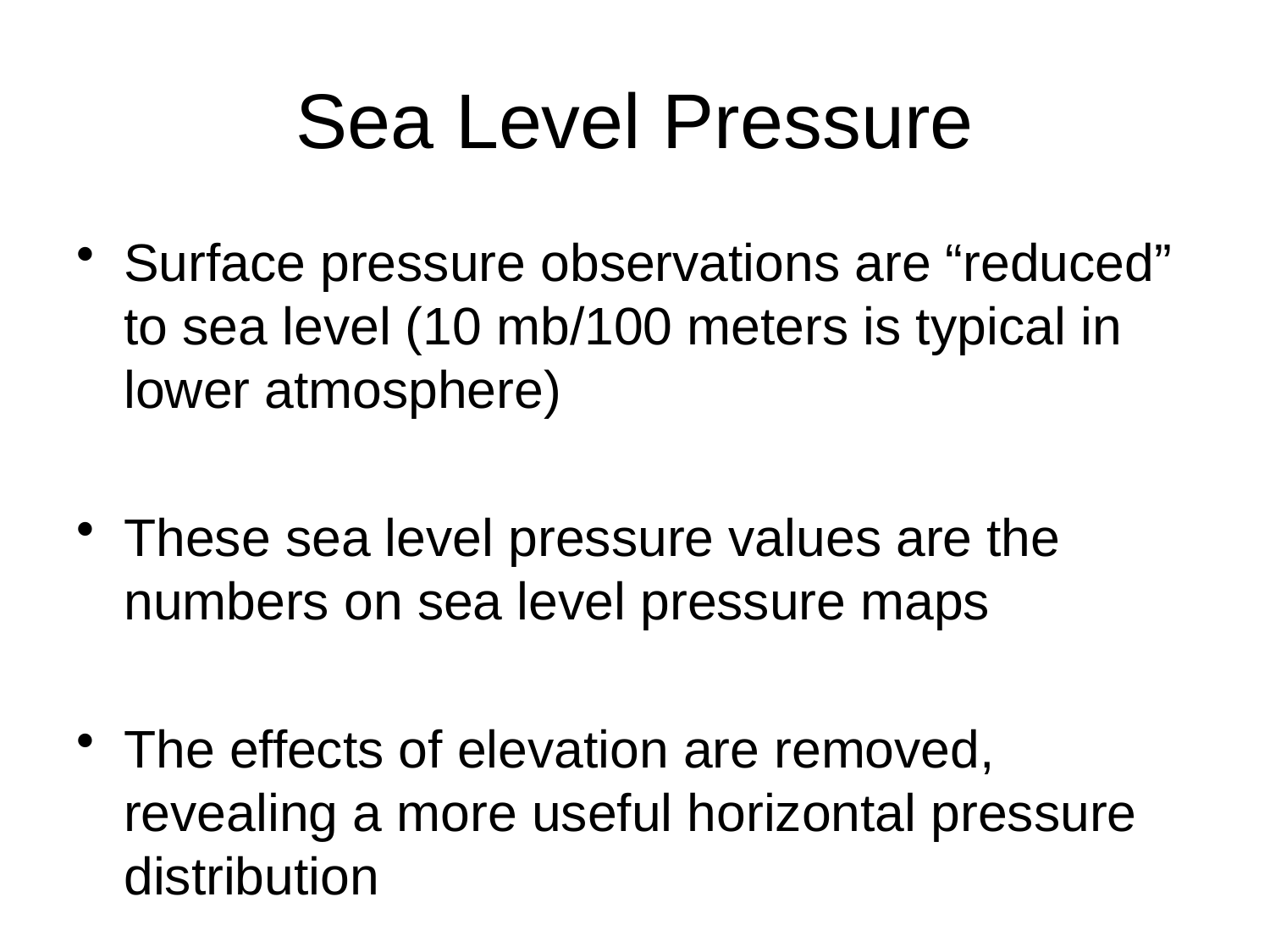

# Sea Level Pressure
Surface pressure observations are “reduced” to sea level (10 mb/100 meters is typical in lower atmosphere)

These sea level pressure values are the numbers on sea level pressure maps

The effects of elevation are removed, revealing a more useful horizontal pressure distribution